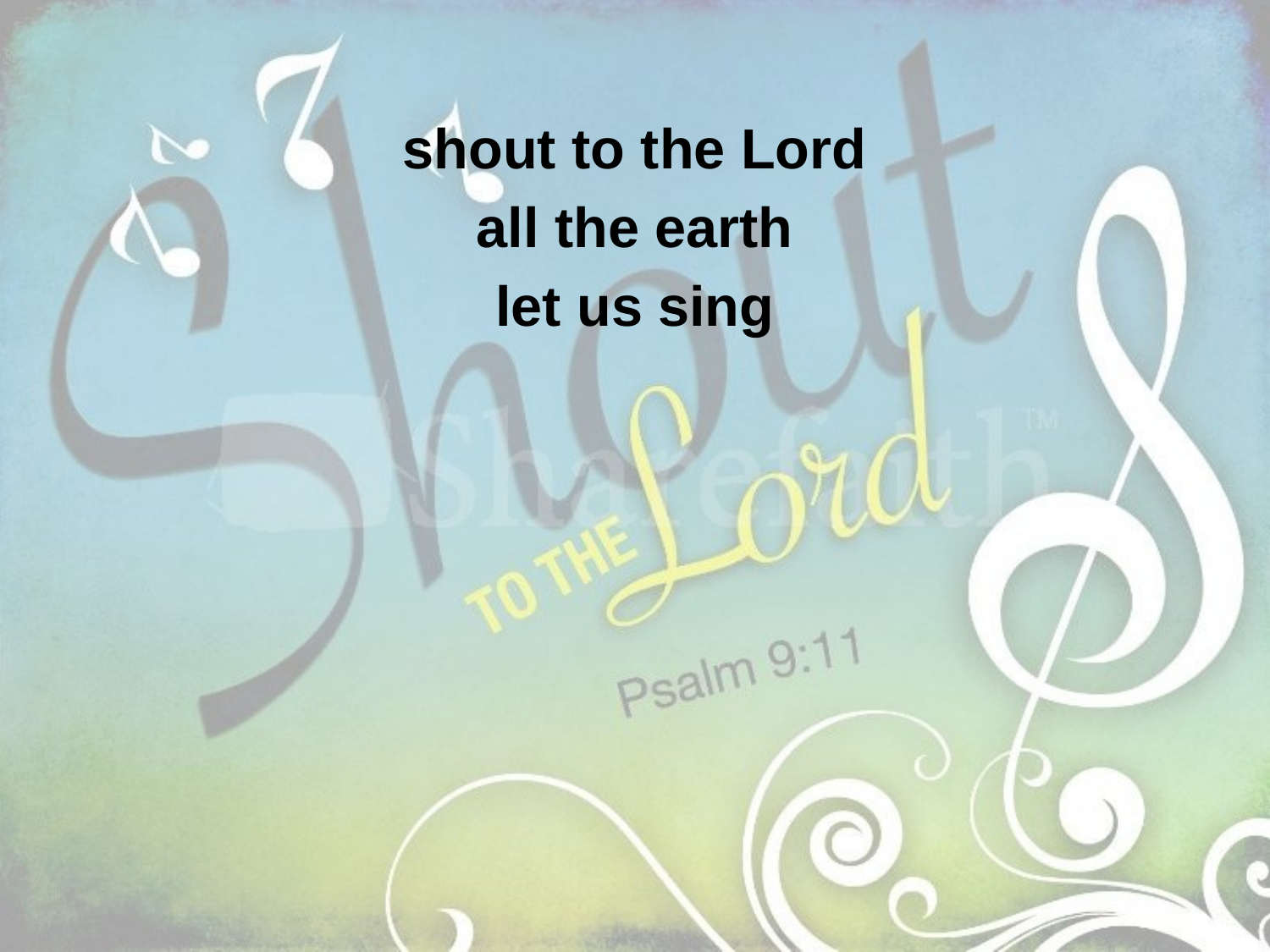

shout to the Lord
all the earth
let us sing